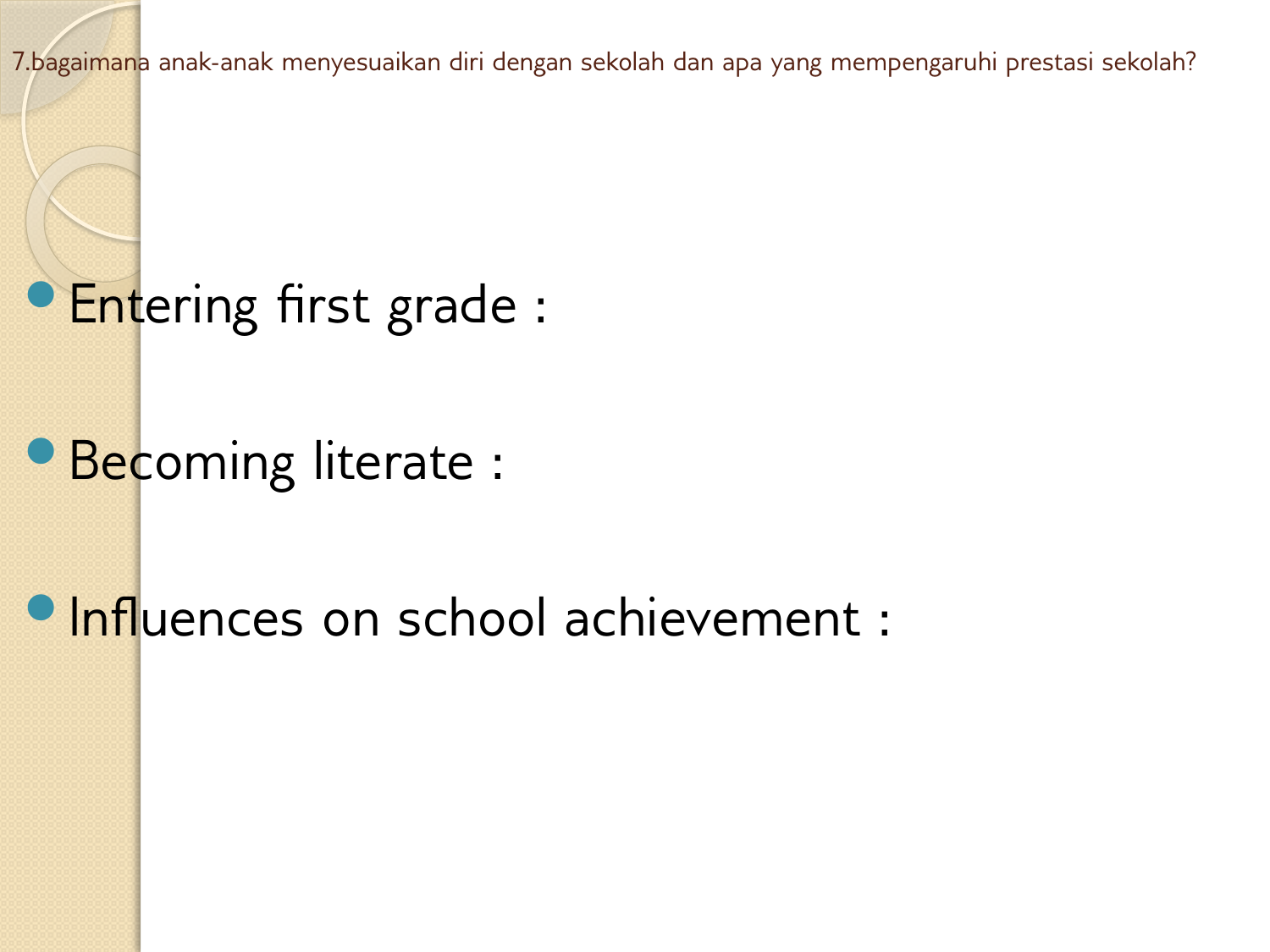

# 7.bagaimana anak-anak menyesuaikan diri dengan sekolah dan apa yang mempengaruhi prestasi sekolah?
Entering first grade :

Becoming literate :

Influences on school achievement :